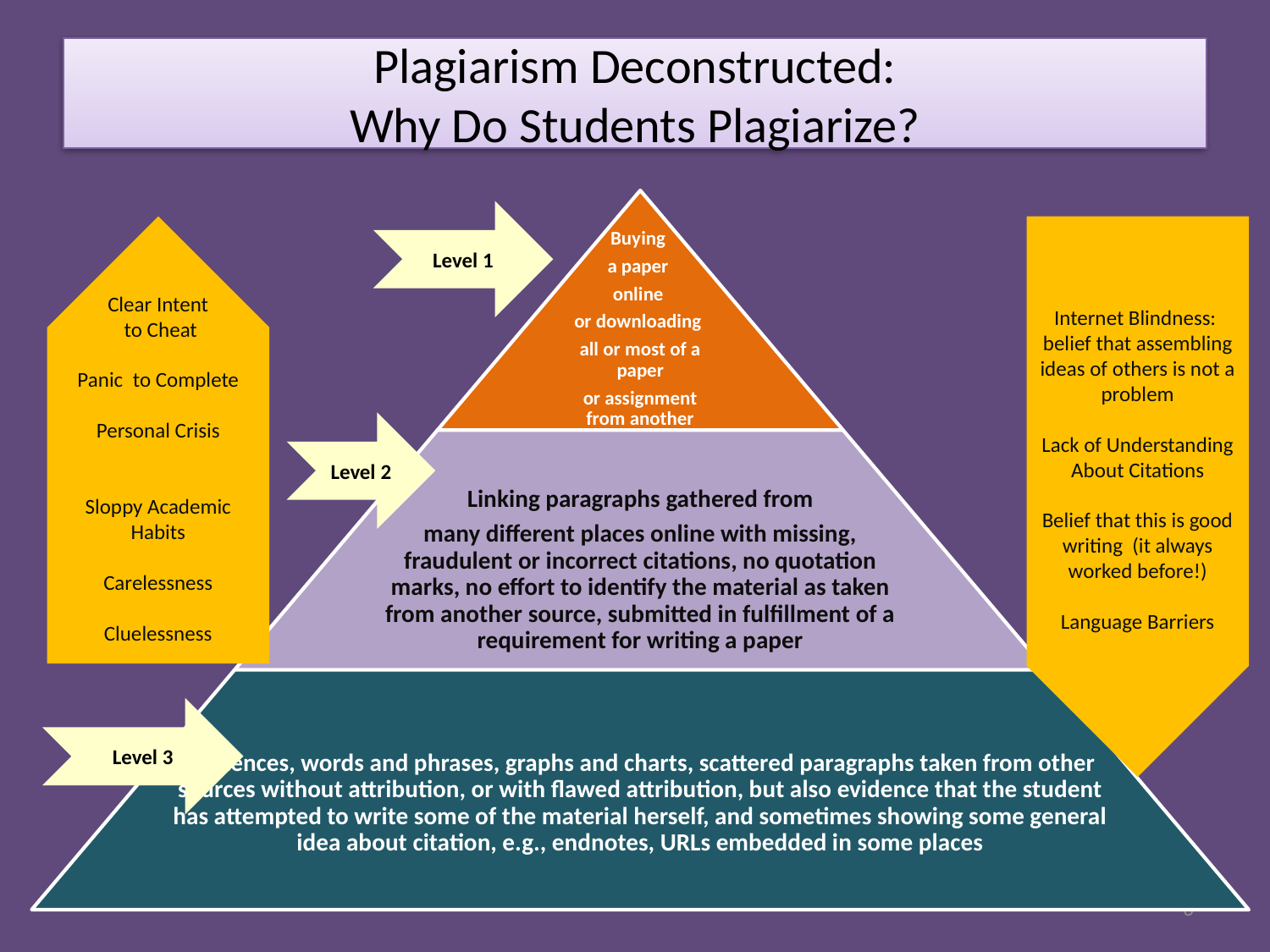

# Plagiarism Deconstructed: Why Do Students Plagiarize?

Buying
a paper
online
or downloading
all or most of a paper
or assignment from another source
or another student
Linking paragraphs gathered from
many different places online with missing, fraudulent or incorrect citations, no quotation marks, no effort to identify the material as taken from another source, submitted in fulfillment of a requirement for writing a paper
Sentences, words and phrases, graphs and charts, scattered paragraphs taken from other sources without attribution, or with flawed attribution, but also evidence that the student has attempted to write some of the material herself, and sometimes showing some general idea about citation, e.g., endnotes, URLs embedded in some places
Level 1
Clear Intent
 to Cheat

Panic  to Complete

Personal Crisis

Sloppy Academic Habits

Carelessness

Cluelessness
Internet Blindness:  belief that assembling ideas of others is not a problem

Lack of Understanding
About Citations

Belief that this is good writing  (it always worked before!)

Language Barriers
Level 2
Level 3
6